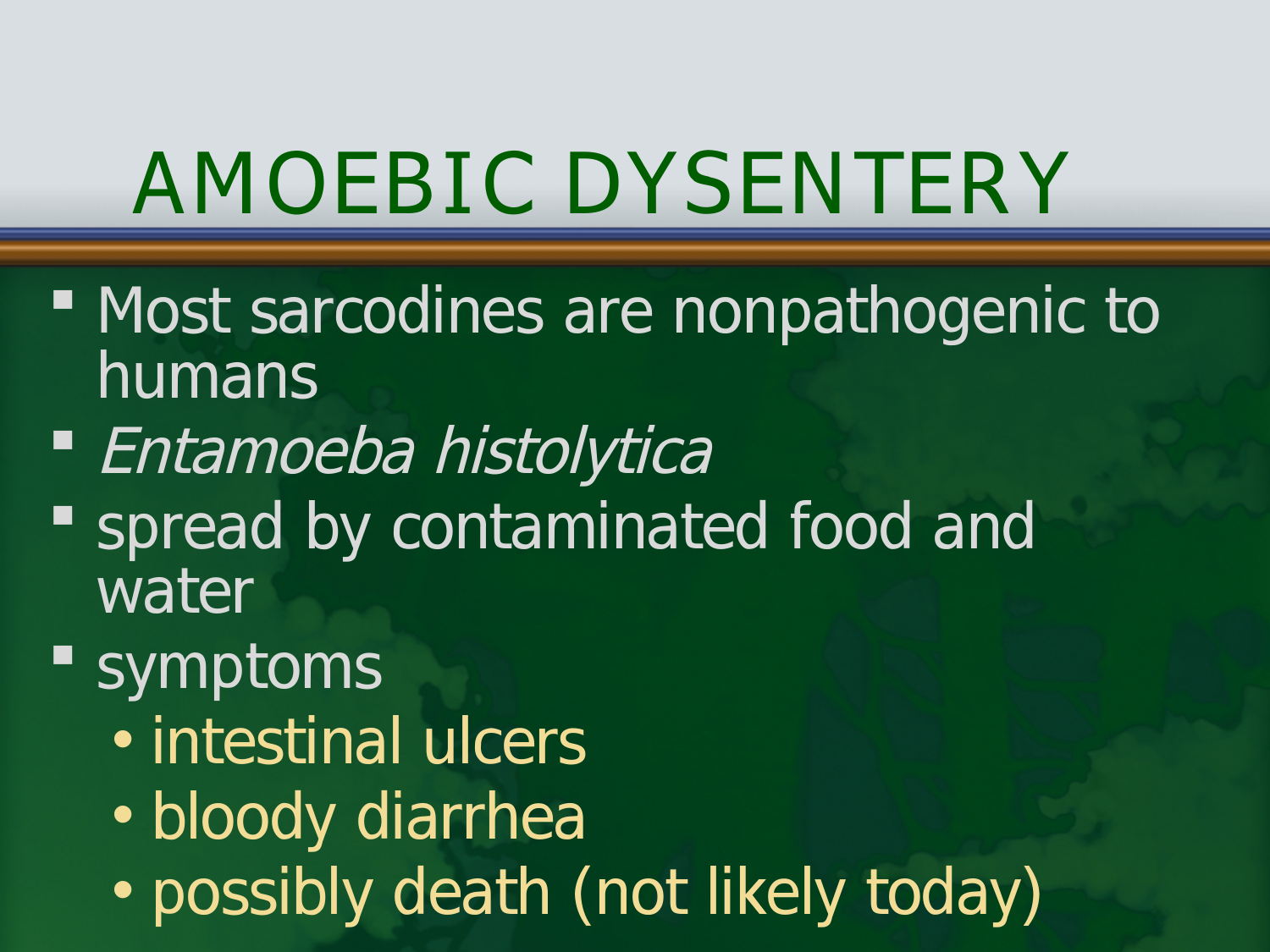

# Amoebic Dysentery
Most sarcodines are nonpathogenic to humans
Entamoeba histolytica
spread by contaminated food and water
symptoms
intestinal ulcers
bloody diarrhea
possibly death (not likely today)